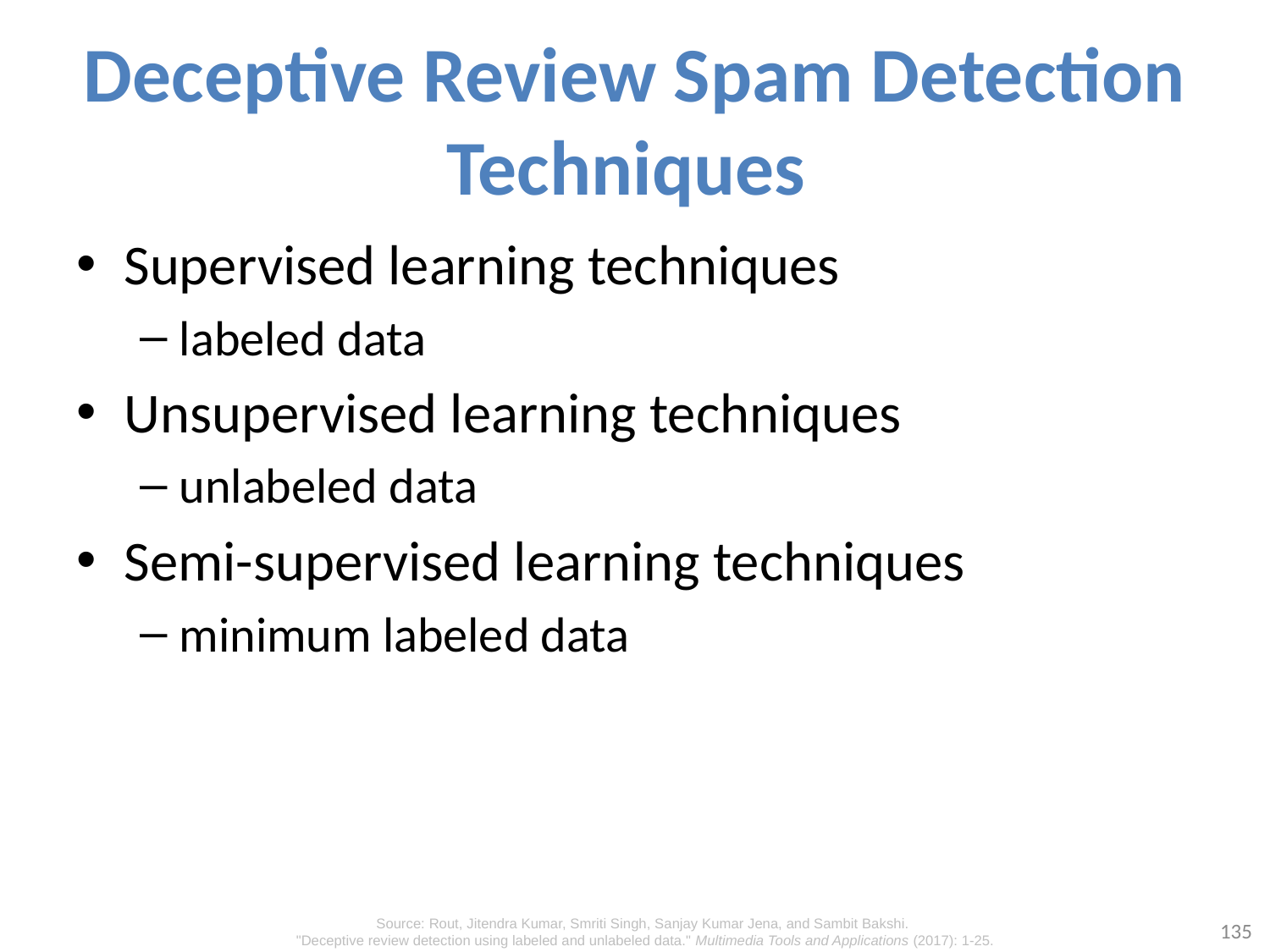

# Deceptive Review Spam Detection Techniques
Supervised learning techniques
labeled data
Unsupervised learning techniques
unlabeled data
Semi-supervised learning techniques
minimum labeled data
135
Source: Rout, Jitendra Kumar, Smriti Singh, Sanjay Kumar Jena, and Sambit Bakshi.
"Deceptive review detection using labeled and unlabeled data." Multimedia Tools and Applications (2017): 1-25.